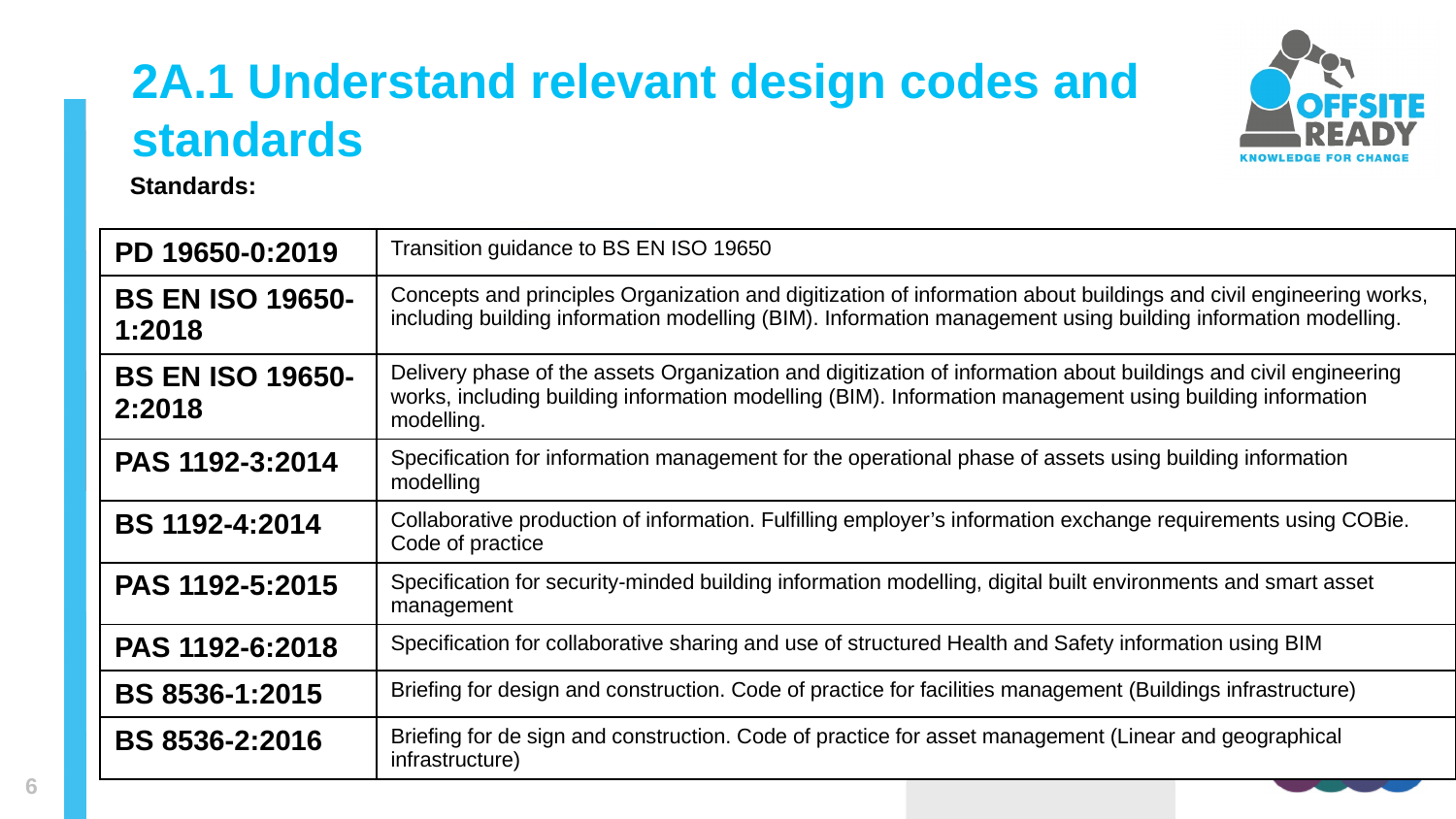

# 2A.1 Understand relevant design codes and standards
Standards:

| PD 19650-0:2019 | Transition guidance to BS EN ISO 19650 |
| --- | --- |
| BS EN ISO 19650-1:2018 | Concepts and principles Organization and digitization of information about buildings and civil engineering works, including building information modelling (BIM). Information management using building information modelling. |
| BS EN ISO 19650-2:2018 | Delivery phase of the assets Organization and digitization of information about buildings and civil engineering works, including building information modelling (BIM). Information management using building information modelling. |
| PAS 1192-3:2014 | Specification for information management for the operational phase of assets using building information modelling |
| BS 1192-4:2014 | Collaborative production of information. Fulfilling employer’s information exchange requirements using COBie. Code of practice |
| PAS 1192-5:2015 | Specification for security-minded building information modelling, digital built environments and smart asset management |
| PAS 1192-6:2018 | Specification for collaborative sharing and use of structured Health and Safety information using BIM |
| BS 8536-1:2015 | Briefing for design and construction. Code of practice for facilities management (Buildings infrastructure) |
| BS 8536-2:2016 | Briefing for de sign and construction. Code of practice for asset management (Linear and geographical infrastructure) |